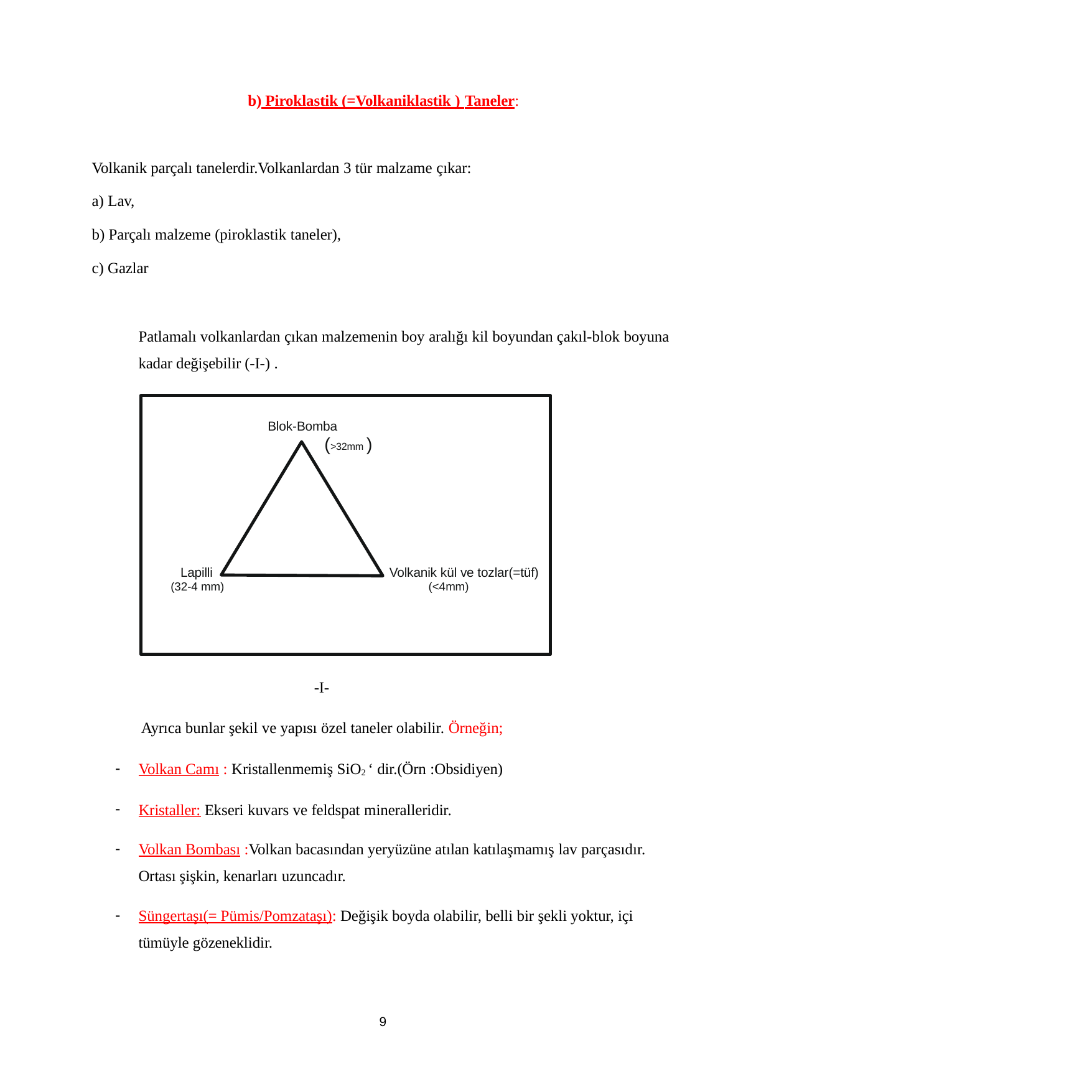

b) Piroklastik (=Volkaniklastik ) Taneler:
Volkanik parçalı tanelerdir.Volkanlardan 3 tür malzame çıkar:
Lav,
Parçalı malzeme (piroklastik taneler),
Gazlar

Patlamalı volkanlardan çıkan malzemenin boy aralığı kil boyundan çakıl-blok boyuna  kadar değişebilir (-I-) .

Blok-Bomba
(>32mm )

Lapilli
(32-4 mm)
Volkanik kül ve tozlar(=tüf)
(<4mm)
-I-

Ayrıca bunlar şekil ve yapısı özel taneler olabilir. Örneğin;

Volkan Camı : Kristallenmemiş SiO2 ‘ dir.(Örn :Obsidiyen)

Kristaller: Ekseri kuvars ve feldspat mineralleridir.
Volkan Bombası :Volkan bacasından yeryüzüne atılan katılaşmamış lav parçasıdır.  Ortası şişkin, kenarları uzuncadır.
Süngertaşı(= Pümis/Pomzataşı): Değişik boyda olabilir, belli bir şekli yoktur, içi  tümüyle gözeneklidir.
9